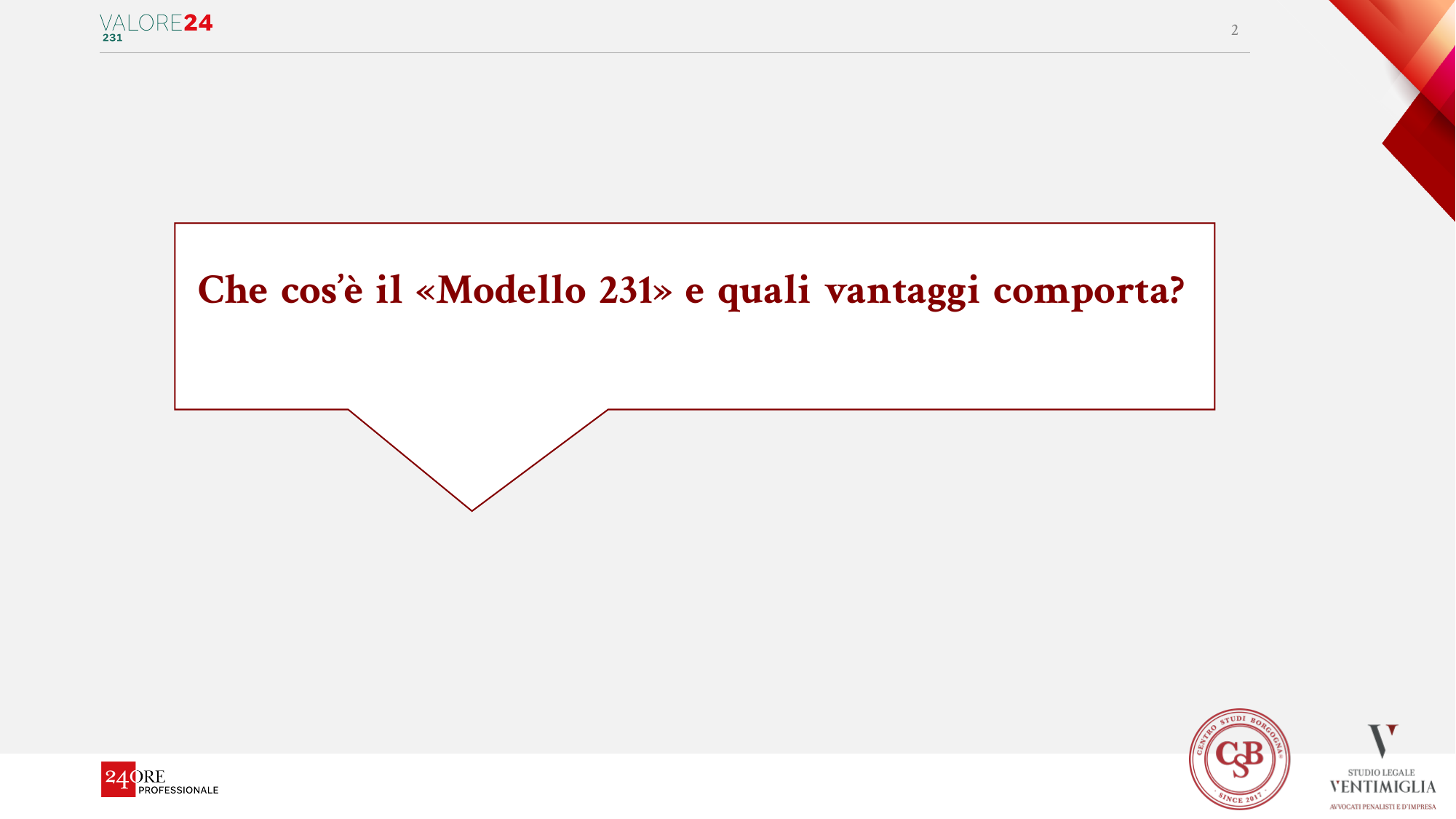

2

 Che cos’è il «Modello 231» e quali vantaggi comporta?